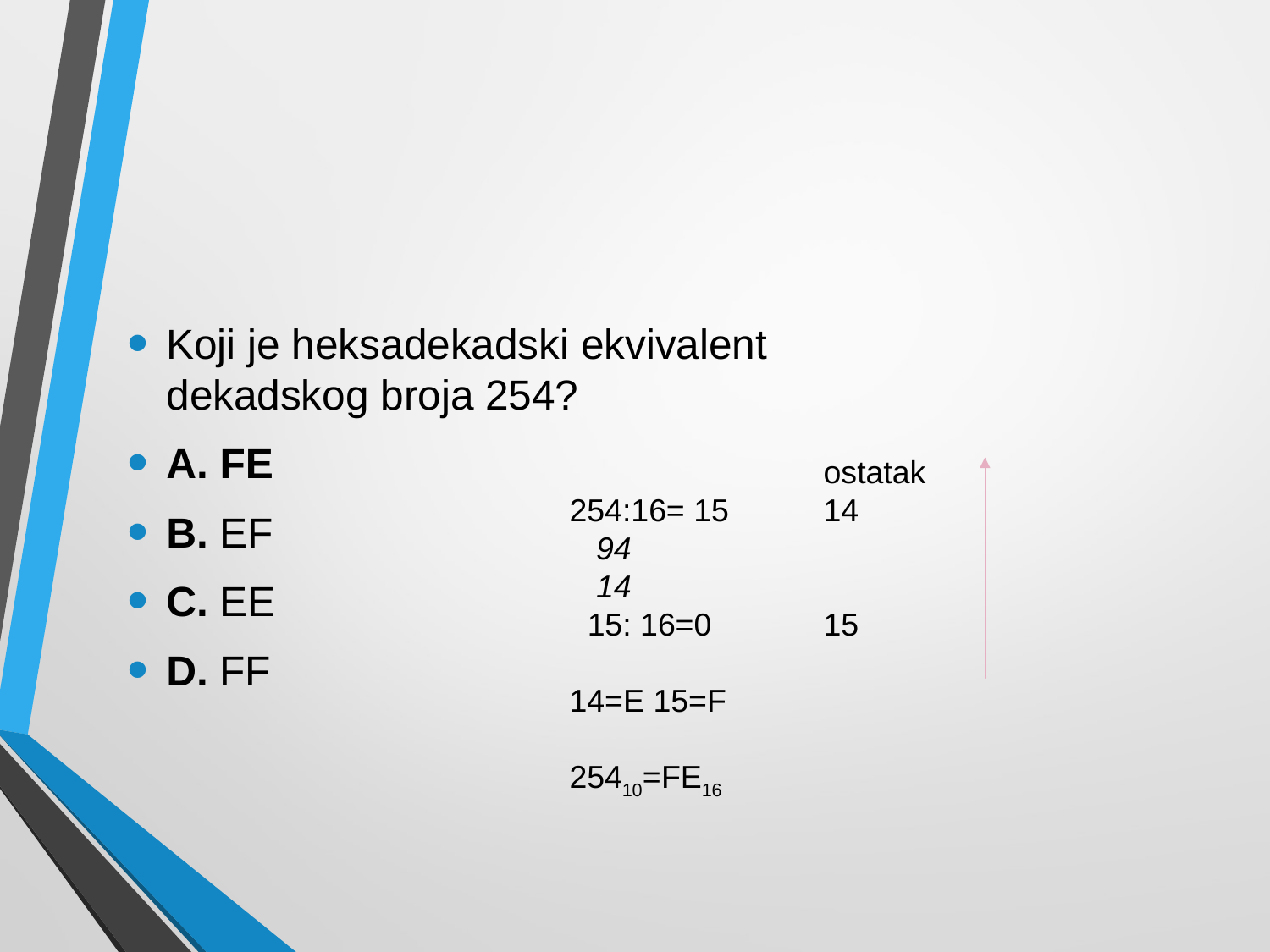

Koji je heksadekadski ekvivalent dekadskog broja 254?
A. FE
B. EF
C. EE
D. FF

		ostatak
254:16= 15	14
   94
   14
  15: 16=0	15

14=E 15=F

25410=FE16